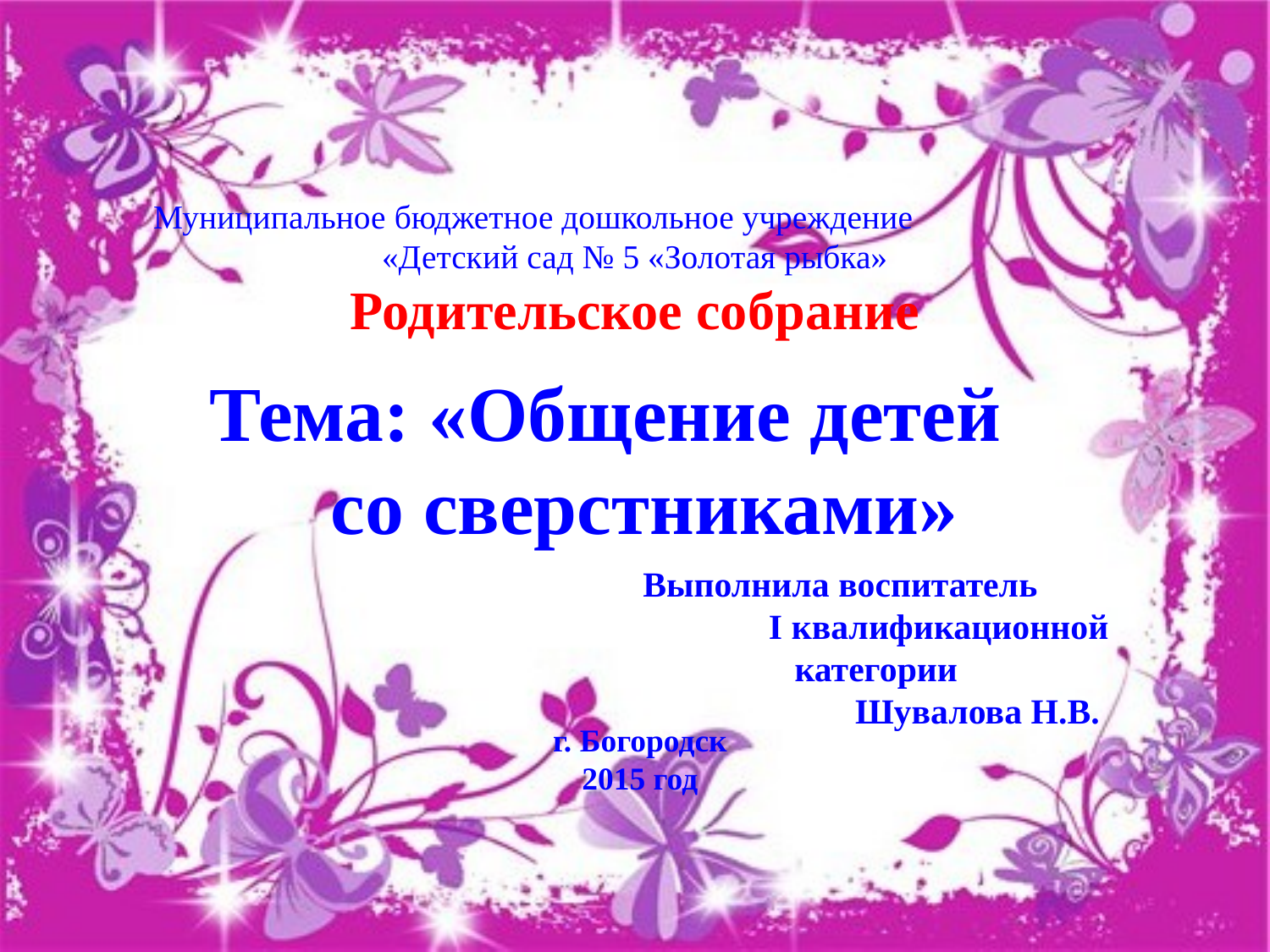

# Муниципальное бюджетное дошкольное учреждение                         «Детский сад № 5 «Золотая рыбка» Родительское собрание
Тема: «Общение детей     со сверстниками»
Выполнила воспитатель                I квалификационной категории                  Шувалова Н.В.
г. Богородск
2015 год